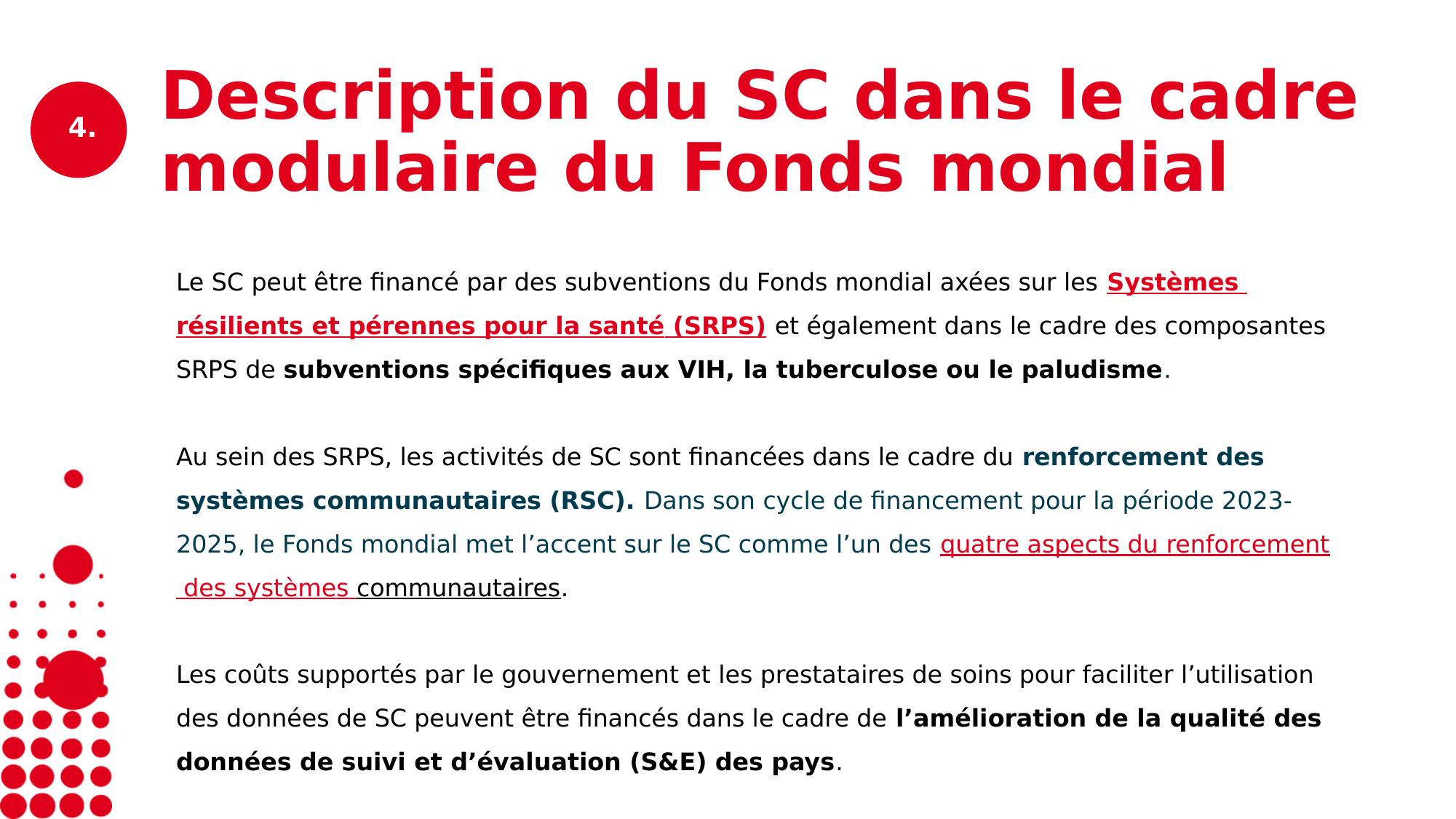

# Description du SC dans le cadre modulaire du Fonds mondial
Le SC peut être financé par des subventions du Fonds mondial axées sur les Systèmes résilients et pérennes pour la santé (SRPS) et également dans le cadre des composantes SRPS de subventions spécifiques aux VIH, la tuberculose ou le paludisme.

Au sein des SRPS, les activités de SC sont financées dans le cadre du renforcement des systèmes communautaires (RSC). Dans son cycle de financement pour la période 2023-2025, le Fonds mondial met l’accent sur le SC comme l’un des quatre aspects du renforcement des systèmes communautaires.

Les coûts supportés par le gouvernement et les prestataires de soins pour faciliter l’utilisation des données de SC peuvent être financés dans le cadre de l’amélioration de la qualité des données de suivi et d’évaluation (S&E) des pays.